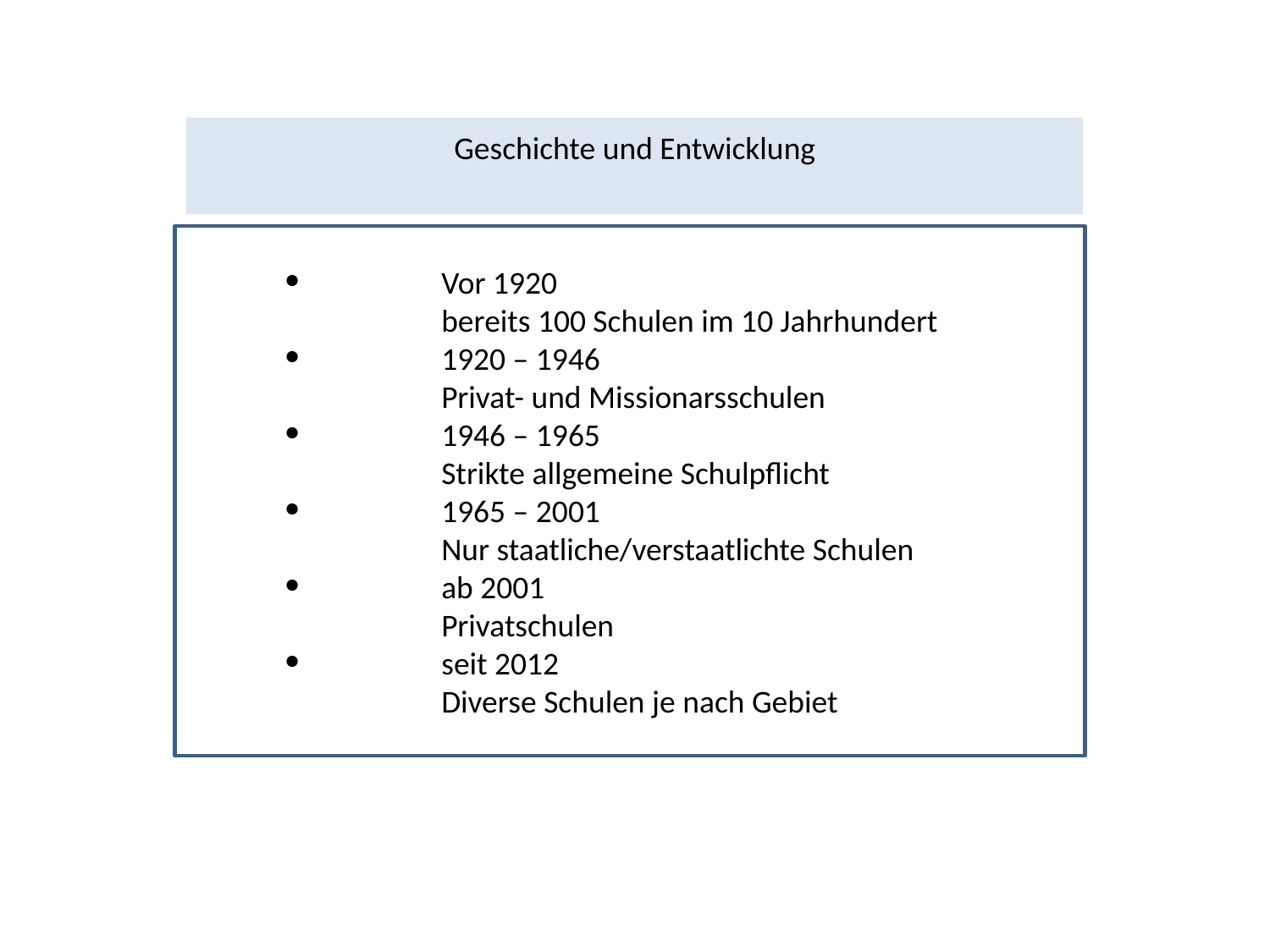

Geschichte und Entwicklung

 	Vor 1920
	bereits 100 Schulen im 10 Jahrhundert
 	1920 – 1946
Privat- und Missionarsschulen
 	1946 – 1965
Strikte allgemeine Schulpflicht
 	1965 – 2001
Nur staatliche/verstaatlichte Schulen
 	ab 2001
Privatschulen
 	seit 2012
Diverse Schulen je nach Gebiet
 	Vor 1920
 	1920 – 1946
 	1946 – 1965
 	1965 – 2001
 	ab 2001
 	seit 2012